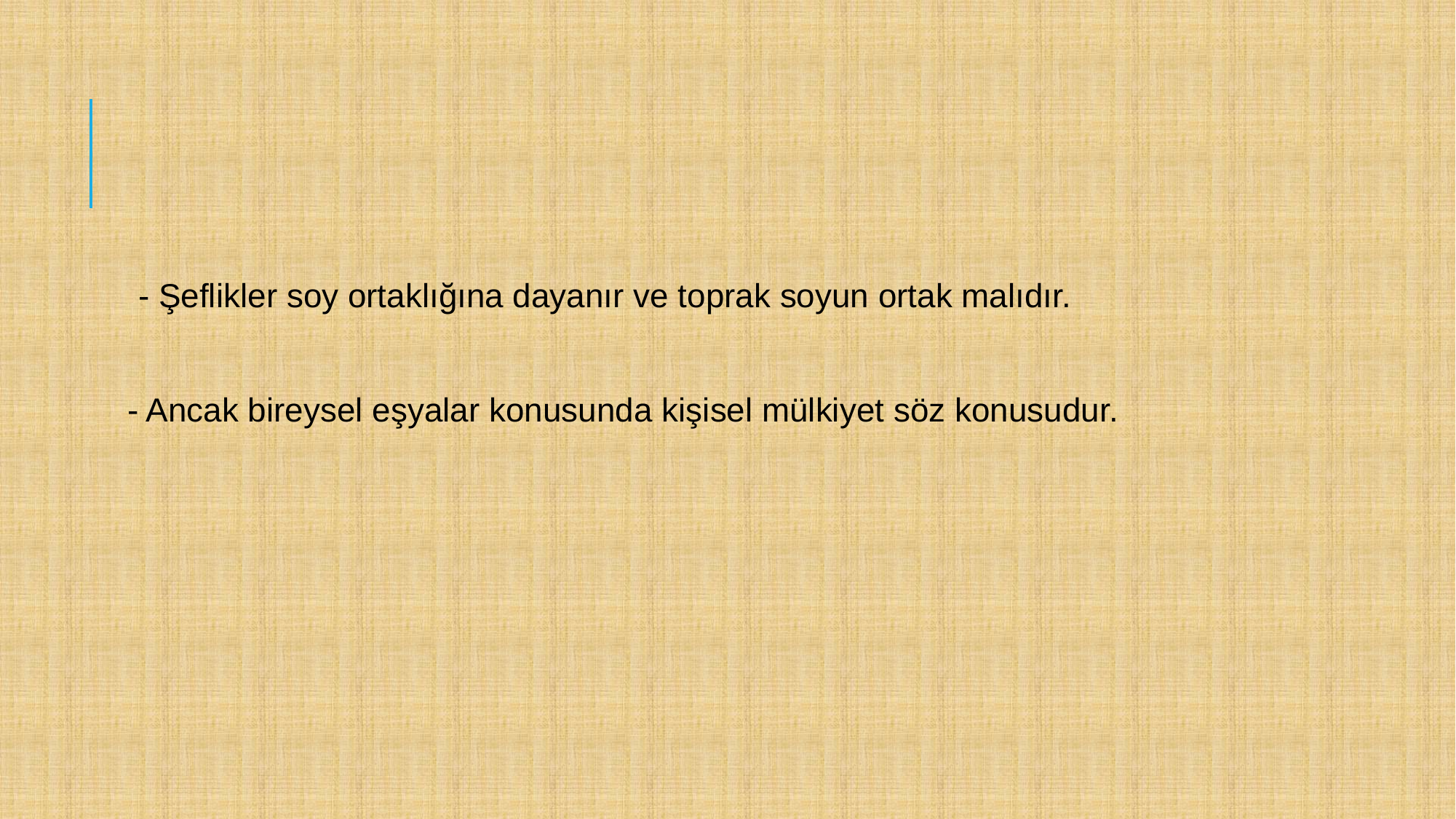

#
- Şeflikler soy ortaklığına dayanır ve toprak soyun ortak malıdır.

- Ancak bireysel eşyalar konusunda kişisel mülkiyet söz konusudur.